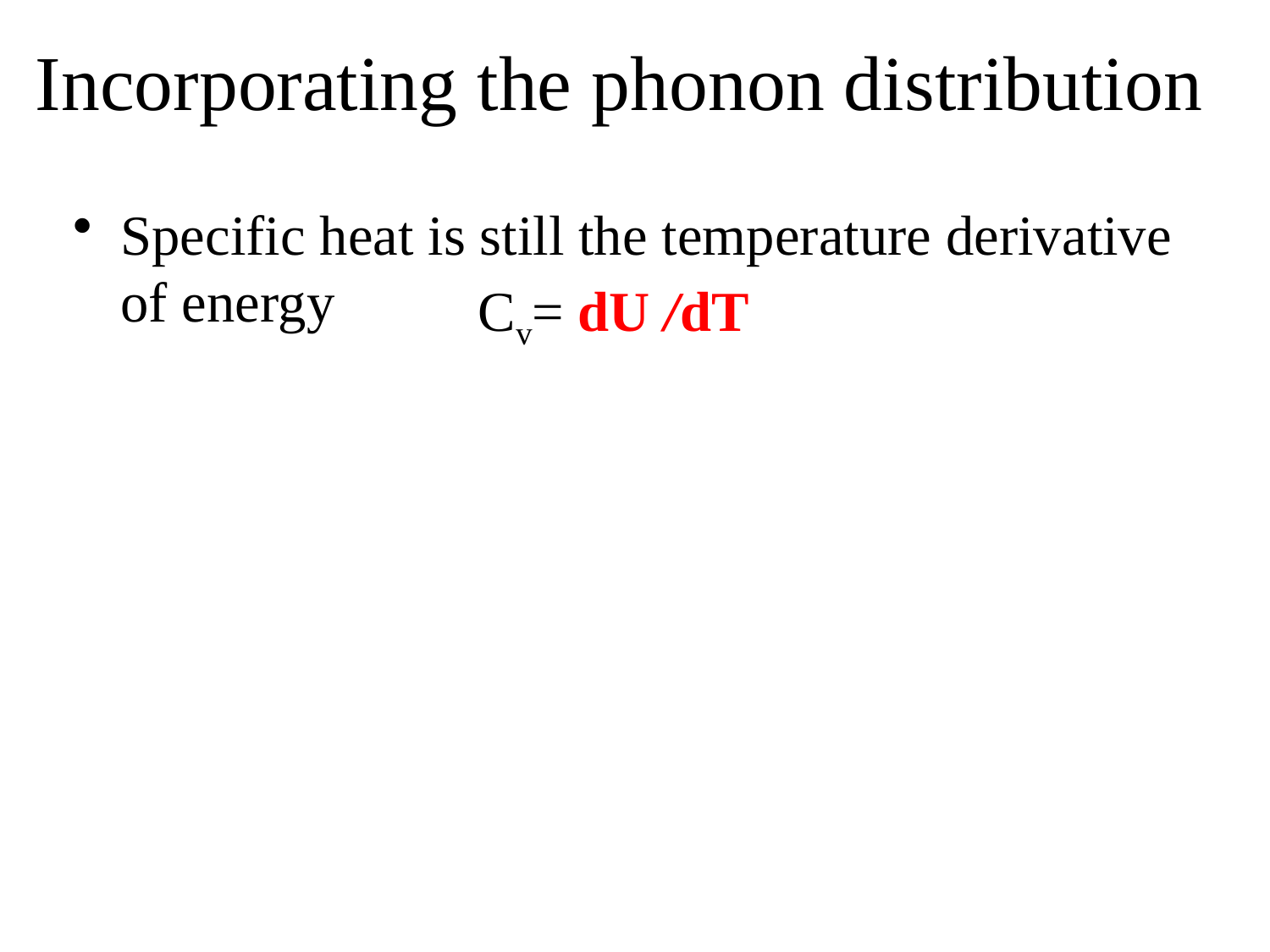

# Incorporating the phonon distribution
Specific heat is still the temperature derivative of energy

Cv= dU /dT